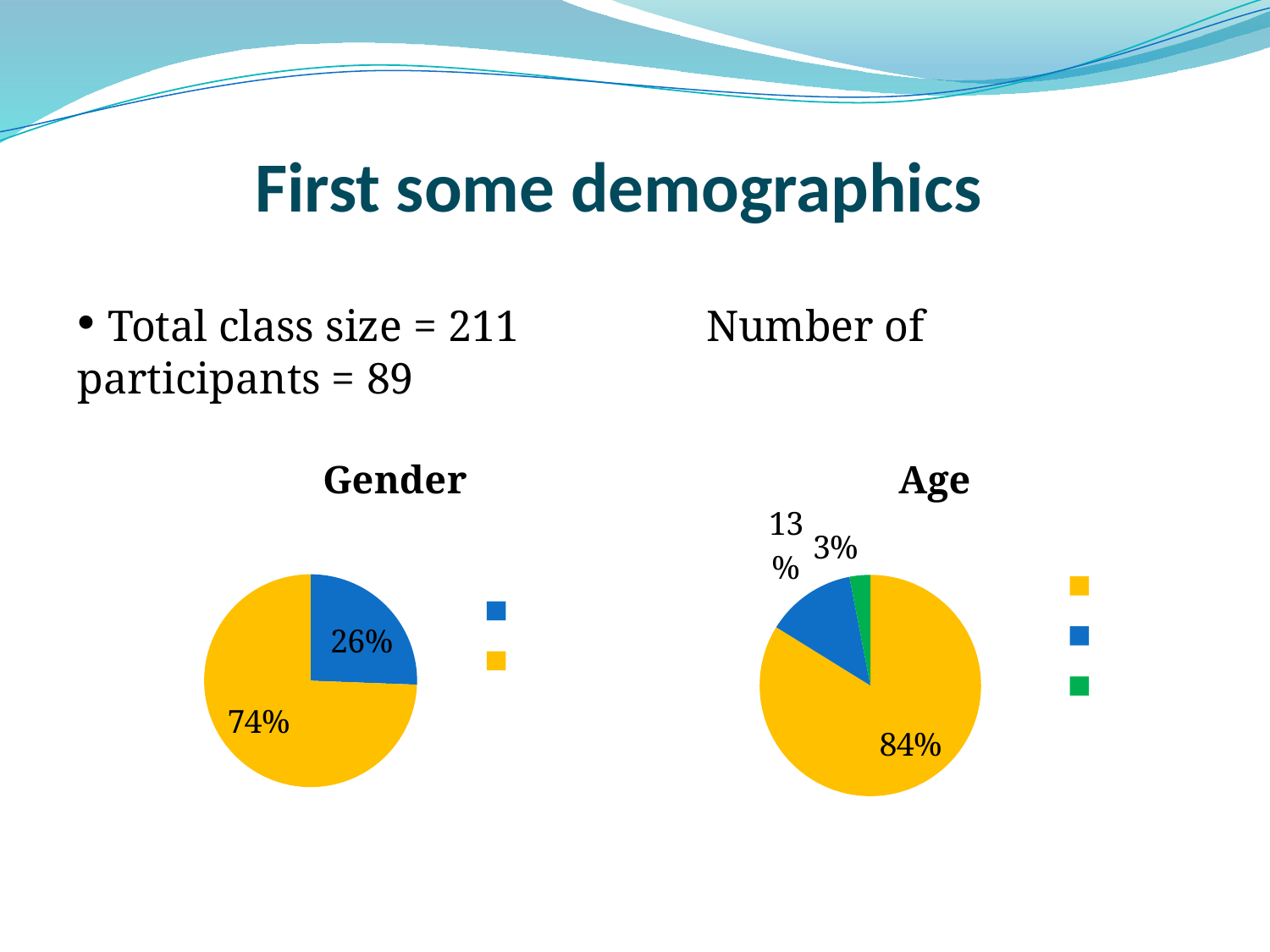

# First some demographics
 Total class size = 211                 Number of participants = 89

### Chart:

| Category | Gender |
|---|---|
| Male | 25.6 |
| Female | 74.4 |

### Chart:

| Category | Age |
|---|---|
| 18-20 | 83.0 |
| 21-23 | 13.0 |
| > 23 | 3.0 |